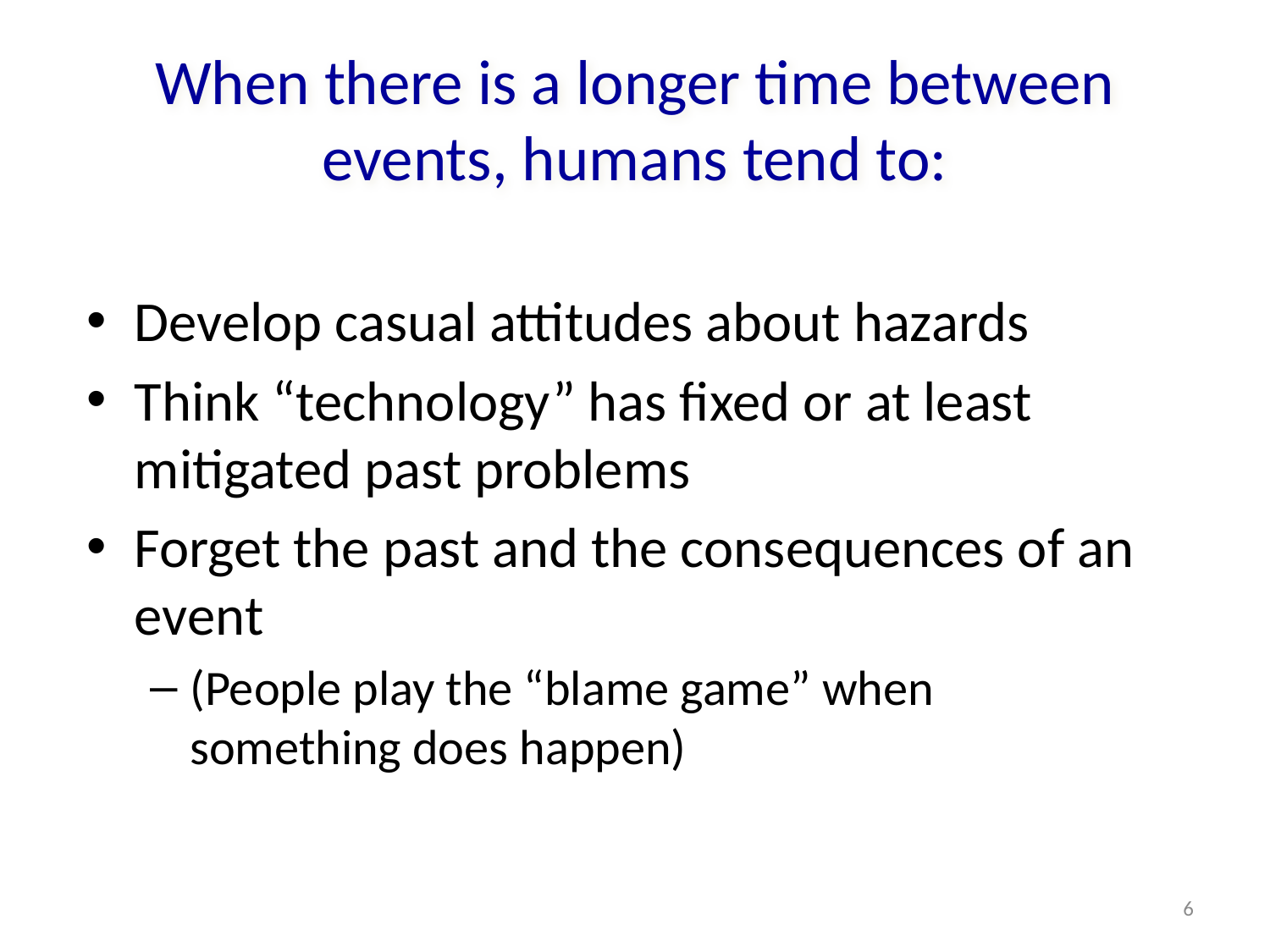

# When there is a longer time between events, humans tend to:
Develop casual attitudes about hazards
Think “technology” has fixed or at least mitigated past problems
Forget the past and the consequences of an event
(People play the “blame game” when something does happen)
6